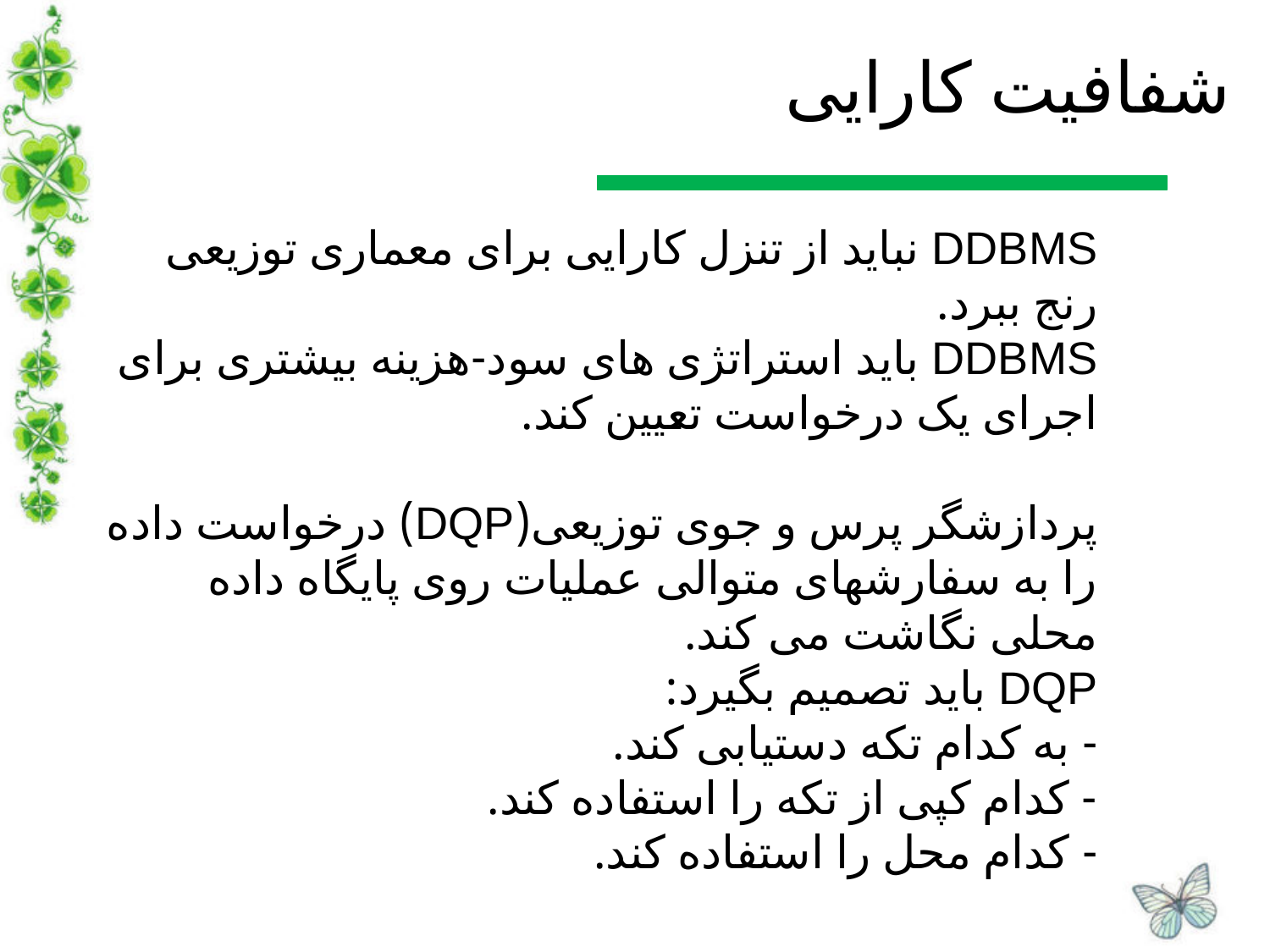

# شفافیت کارایی

DDBMS نباید از تنزل کارایی برای معماری توزیعی رنج ببرد.
DDBMS باید استراتژی های سود-هزینه بیشتری برای اجرای یک درخواست تعیین کند.

پردازشگر پرس و جوی توزیعی(DQP) درخواست داده را به سفارشهای متوالی عملیات روی پایگاه داده محلی نگاشت می کند.
DQP باید تصمیم بگیرد:
- به کدام تکه دستیابی کند.
- کدام کپی از تکه را استفاده کند.
- کدام محل را استفاده کند.